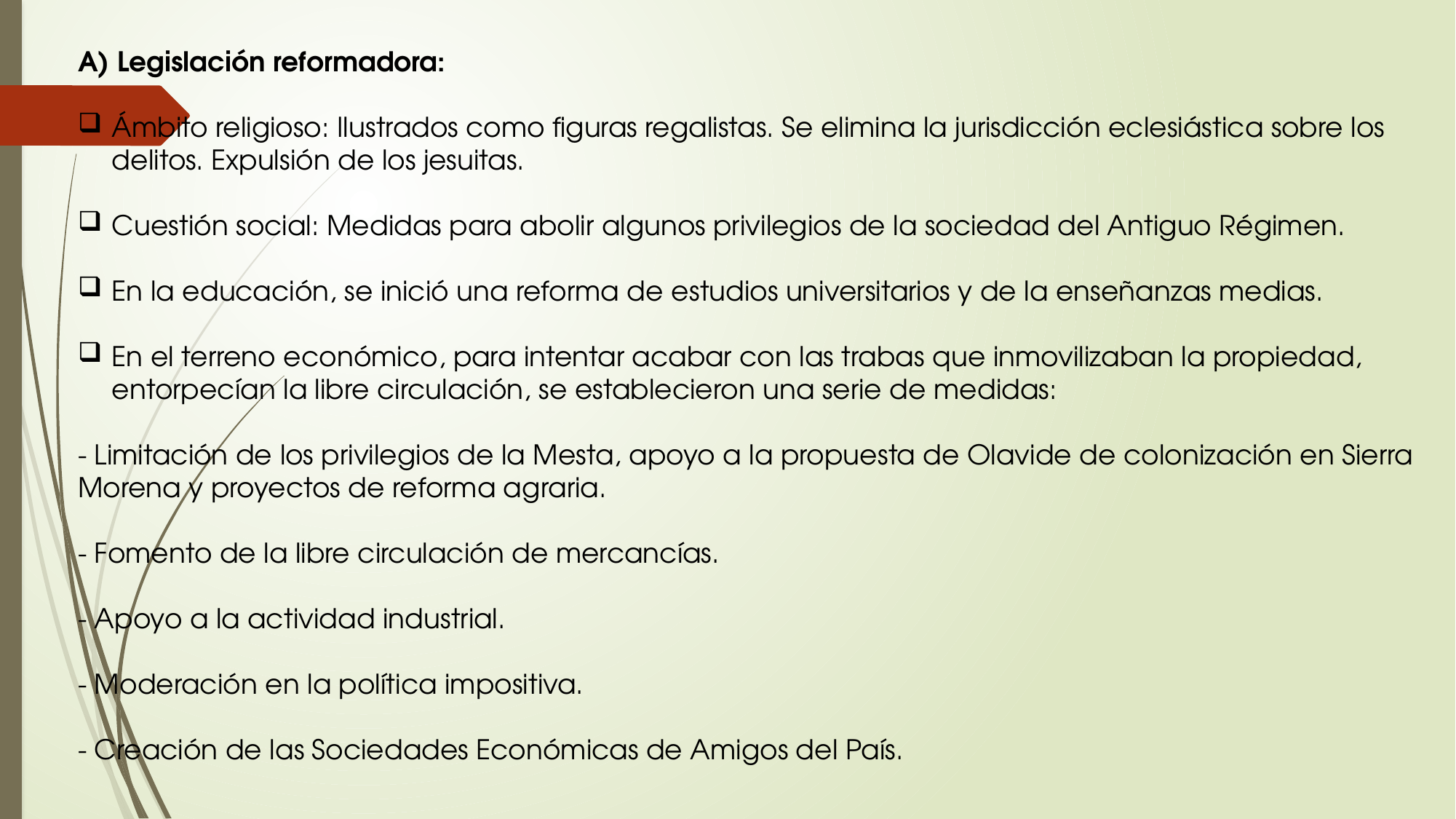

A) Legislación reformadora:

Ámbito religioso: Ilustrados como figuras regalistas. Se elimina la jurisdicción eclesiástica sobre los delitos. Expulsión de los jesuitas.

Cuestión social: Medidas para abolir algunos privilegios de la sociedad del Antiguo Régimen.

En la educación, se inició una reforma de estudios universitarios y de la enseñanzas medias.

En el terreno económico, para intentar acabar con las trabas que inmovilizaban la propiedad, entorpecían la libre circulación, se establecieron una serie de medidas:

- Limitación de los privilegios de la Mesta, apoyo a la propuesta de Olavide de colonización en Sierra Morena y proyectos de reforma agraria.

- Fomento de la libre circulación de mercancías.

- Apoyo a la actividad industrial.

- Moderación en la política impositiva.

- Creación de las Sociedades Económicas de Amigos del País.